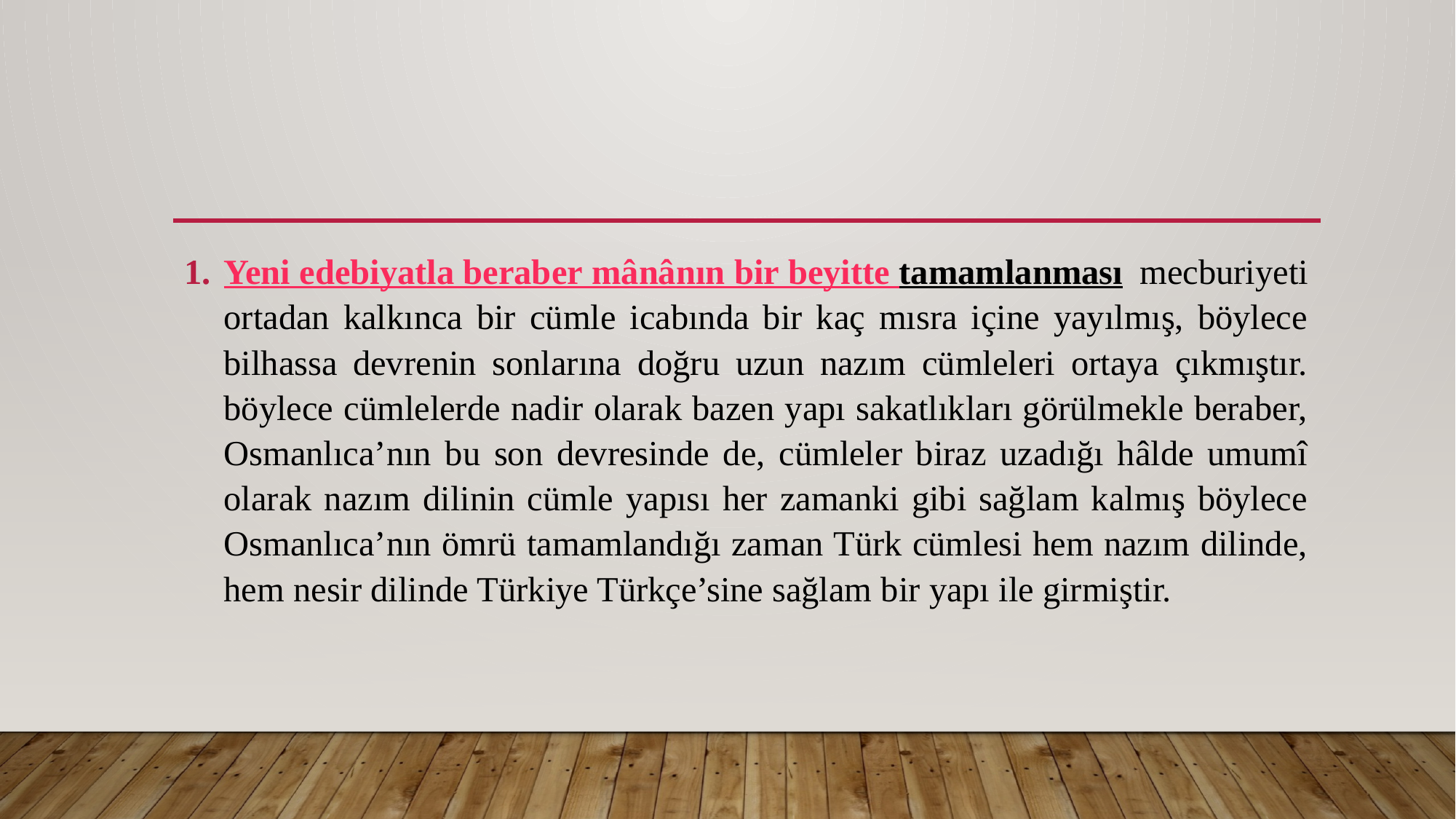

#
Yeni edebiyatla beraber mânânın bir beyitte tamamlanması mecburiyeti ortadan kalkınca bir cümle icabında bir kaç mısra içine yayılmış, böylece bilhassa devrenin sonlarına doğru uzun nazım cümleleri ortaya çıkmıştır. böylece cümlelerde nadir olarak bazen yapı sakatlıkları görülmekle beraber, Osmanlıca’nın bu son devresinde de, cümleler biraz uzadığı hâlde umumî olarak nazım dilinin cümle yapısı her zamanki gibi sağlam kalmış böylece Osmanlıca’nın ömrü tamamlandığı zaman Türk cümlesi hem nazım dilinde, hem nesir dilinde Türkiye Türkçe’sine sağlam bir yapı ile girmiştir.